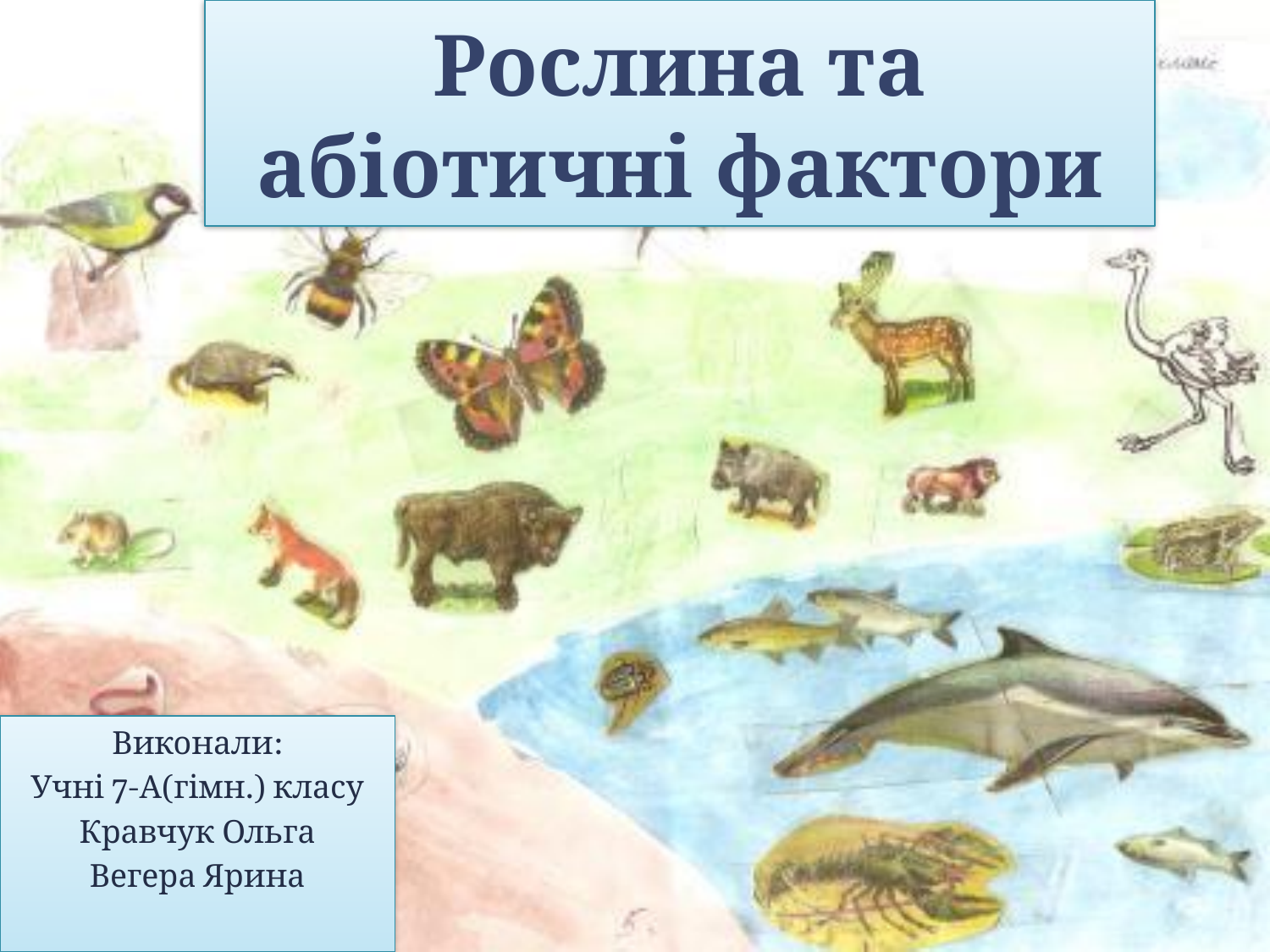

# Рослина та абіотичні фактори
Виконали:
Учні 7-А(гімн.) класу
Кравчук Ольга
Вегера Ярина